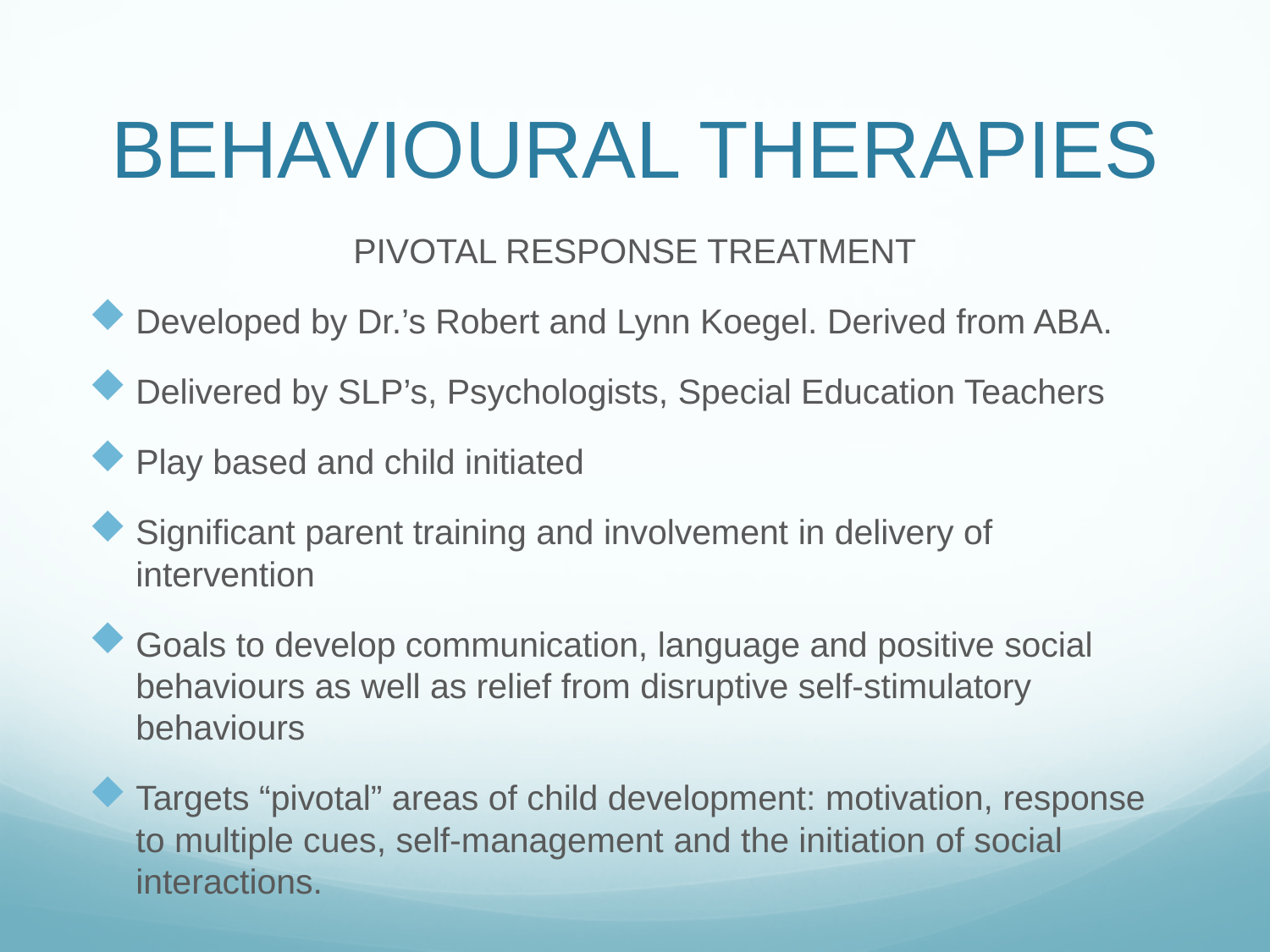

# BEHAVIOURAL THERAPIES
PIVOTAL RESPONSE TREATMENT
Developed by Dr.’s Robert and Lynn Koegel. Derived from ABA.
Delivered by SLP’s, Psychologists, Special Education Teachers
Play based and child initiated
Significant parent training and involvement in delivery of intervention
Goals to develop communication, language and positive social behaviours as well as relief from disruptive self-stimulatory behaviours
Targets “pivotal” areas of child development: motivation, response to multiple cues, self-management and the initiation of social interactions.